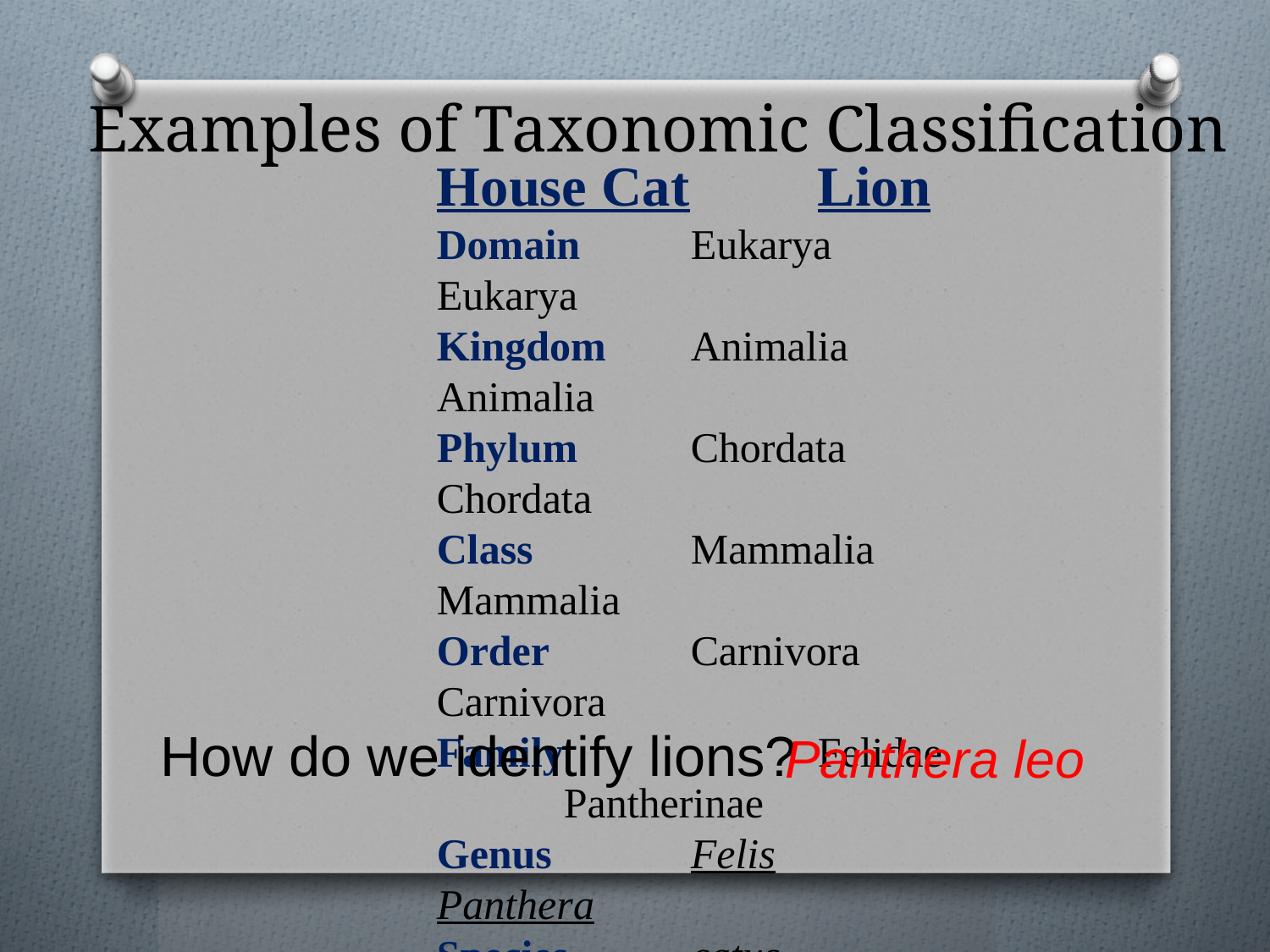

# Examples of Taxonomic Classification
House Cat		Lion
Domain	Eukarya		Eukarya
Kingdom	Animalia		Animalia
Phylum	Chordata		Chordata
Class	    	Mammalia  		Mammalia
Order		Carnivora		Carnivora
Family		Felidae	 		Pantherinae
Genus		Felis			Panthera
Species	catus  			leo

How do we identify lions?
Panthera leo